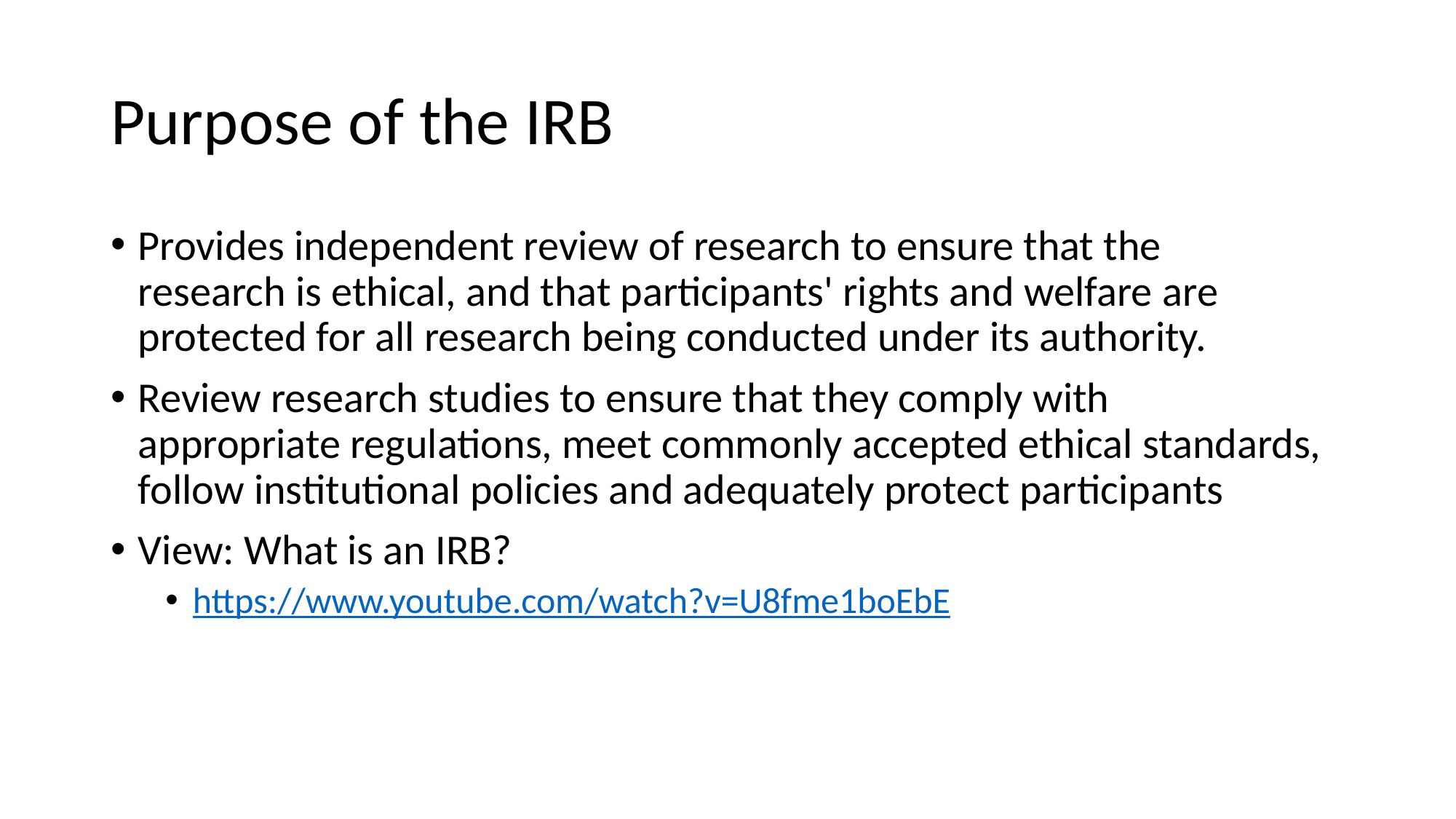

# Purpose of the IRB
Provides independent review of research to ensure that the research is ethical, and that participants' rights and welfare are protected for all research being conducted under its authority.
Review research studies to ensure that they comply with appropriate regulations, meet commonly accepted ethical standards, follow institutional policies and adequately protect participants
View: What is an IRB?
https://www.youtube.com/watch?v=U8fme1boEbE